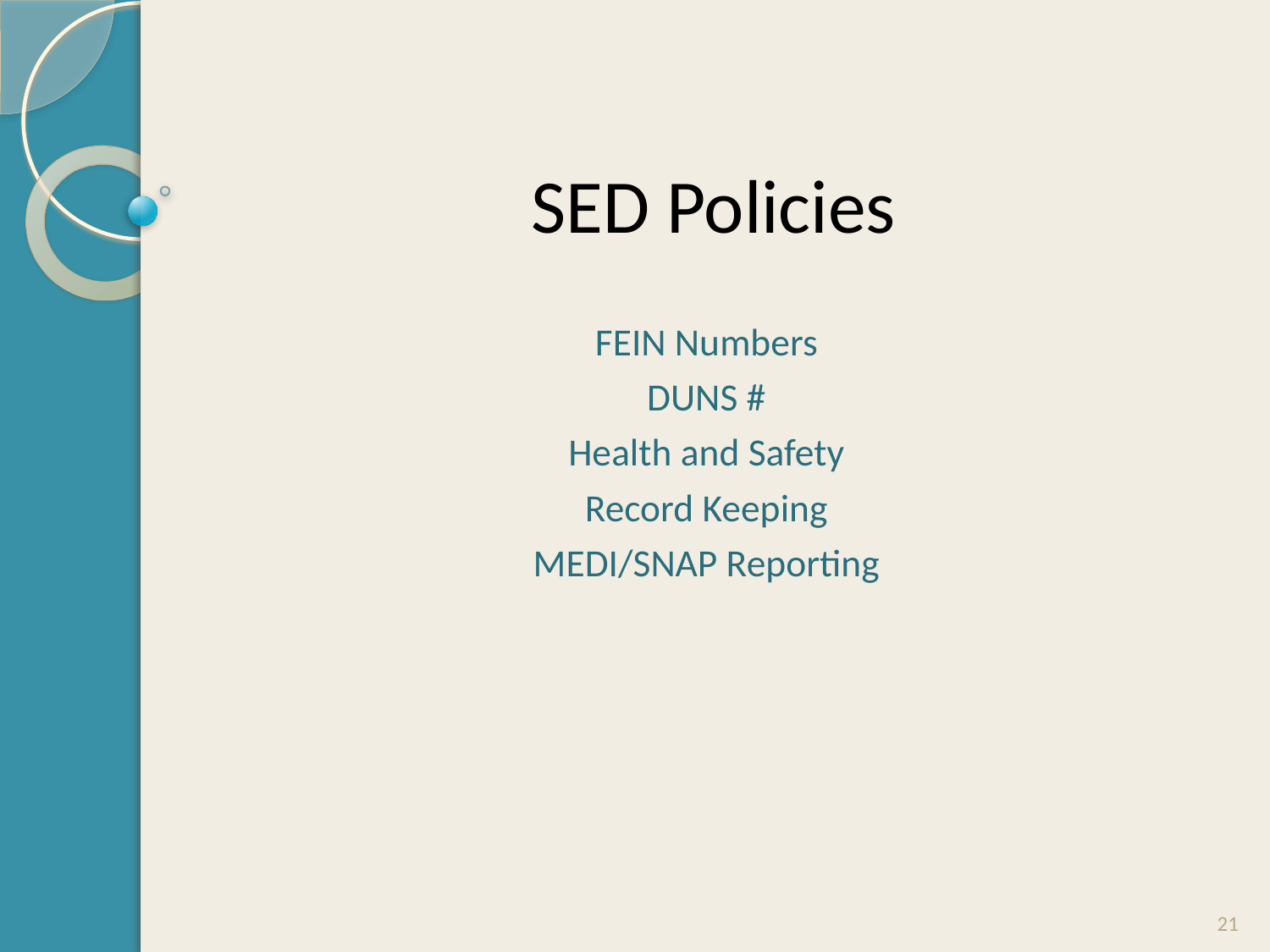

# SED Policies
FEIN Numbers
DUNS #
Health and Safety
Record Keeping
MEDI/SNAP Reporting

21